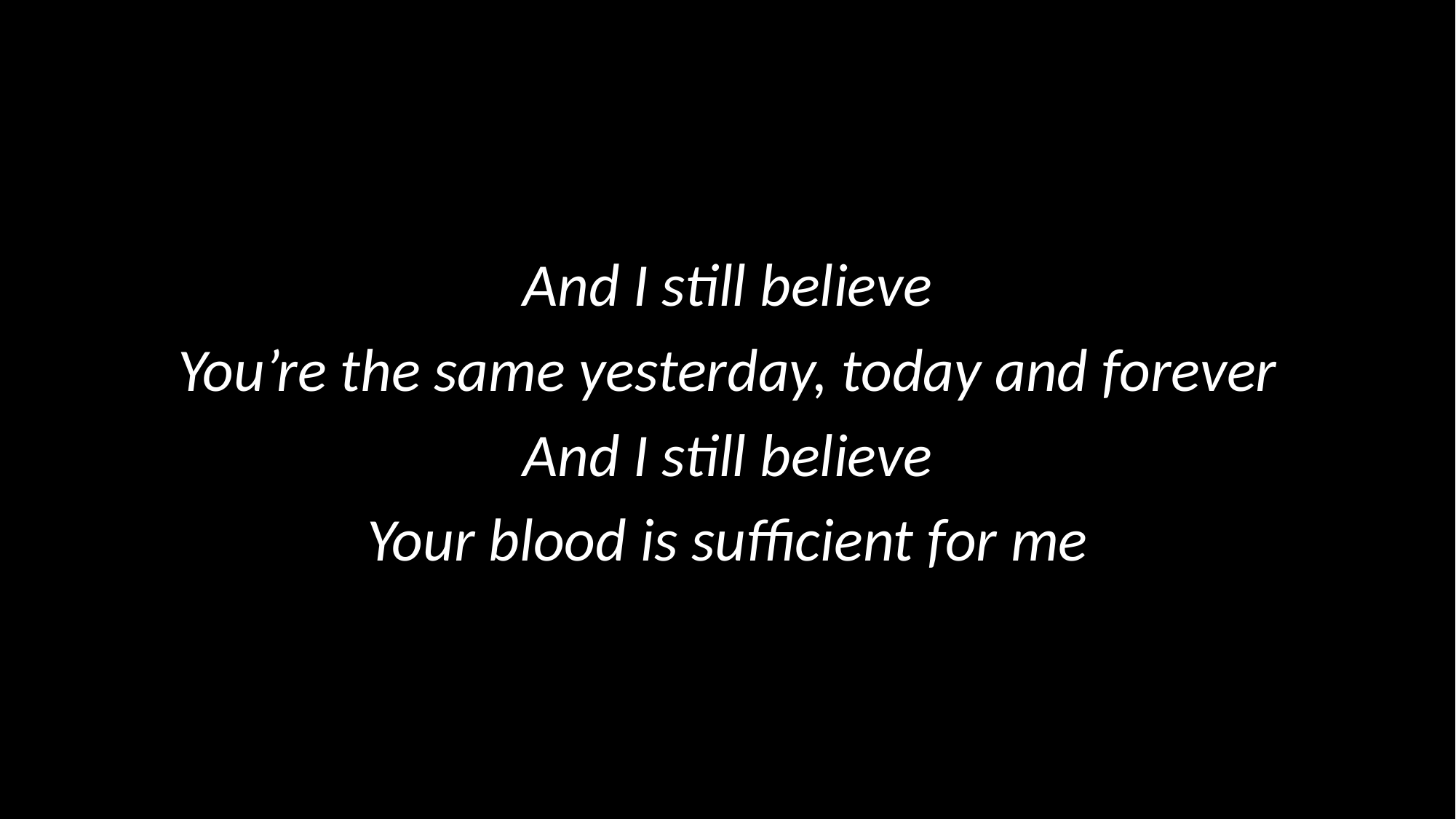

And I still believe
You’re the same yesterday, today and forever
And I still believe
Your blood is sufficient for me